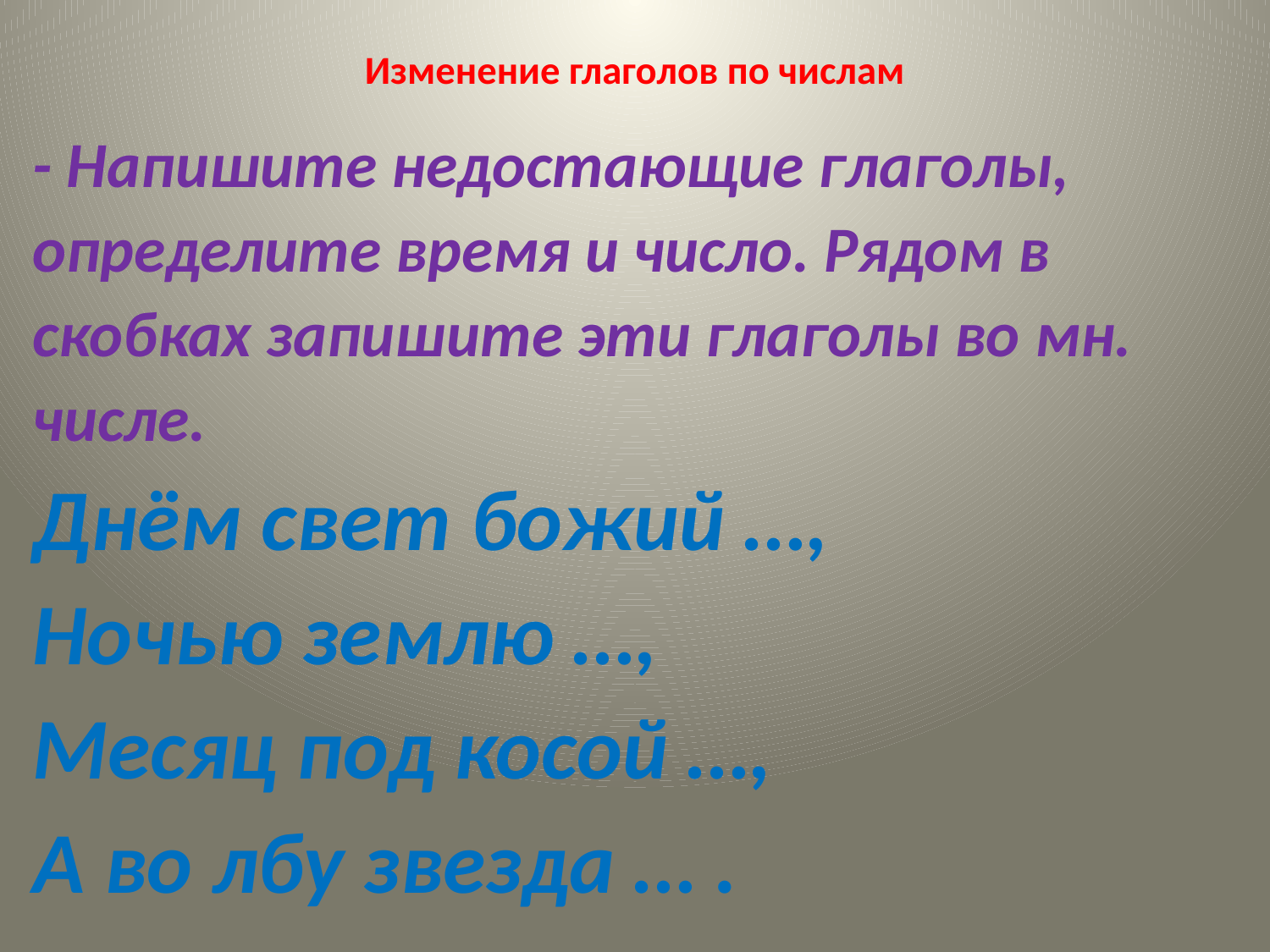

# Изменение глаголов по числам
- Напишите недостающие глаголы, определите время и число. Рядом в скобках запишите эти глаголы во мн. числе.
Днём свет божий …,
Ночью землю …,
Месяц под косой …,
А во лбу звезда … .